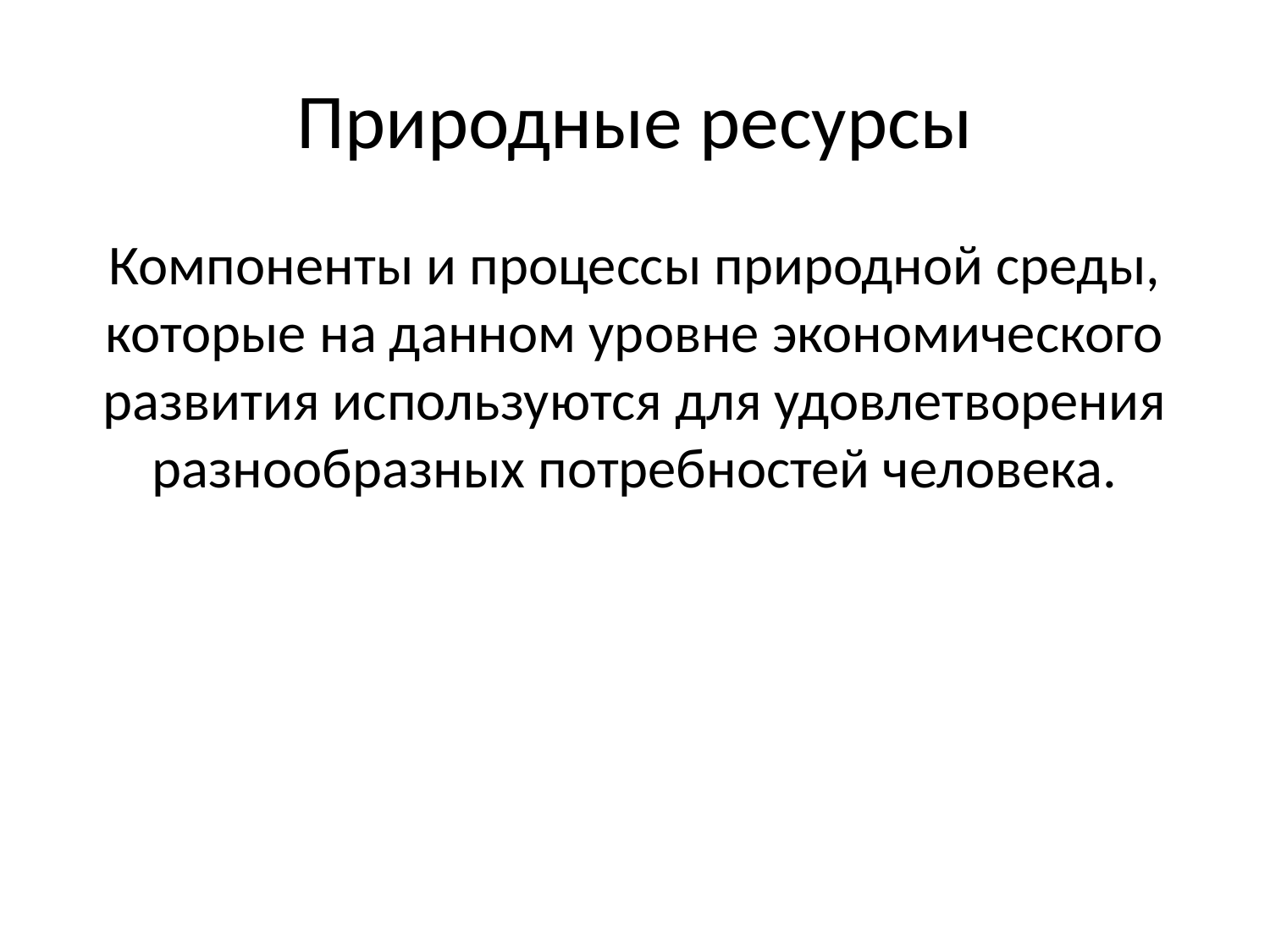

# Природные ресурсы
Компоненты и процессы природной среды, которые на данном уровне экономического развития используются для удовлетворения разнообразных потребностей человека.